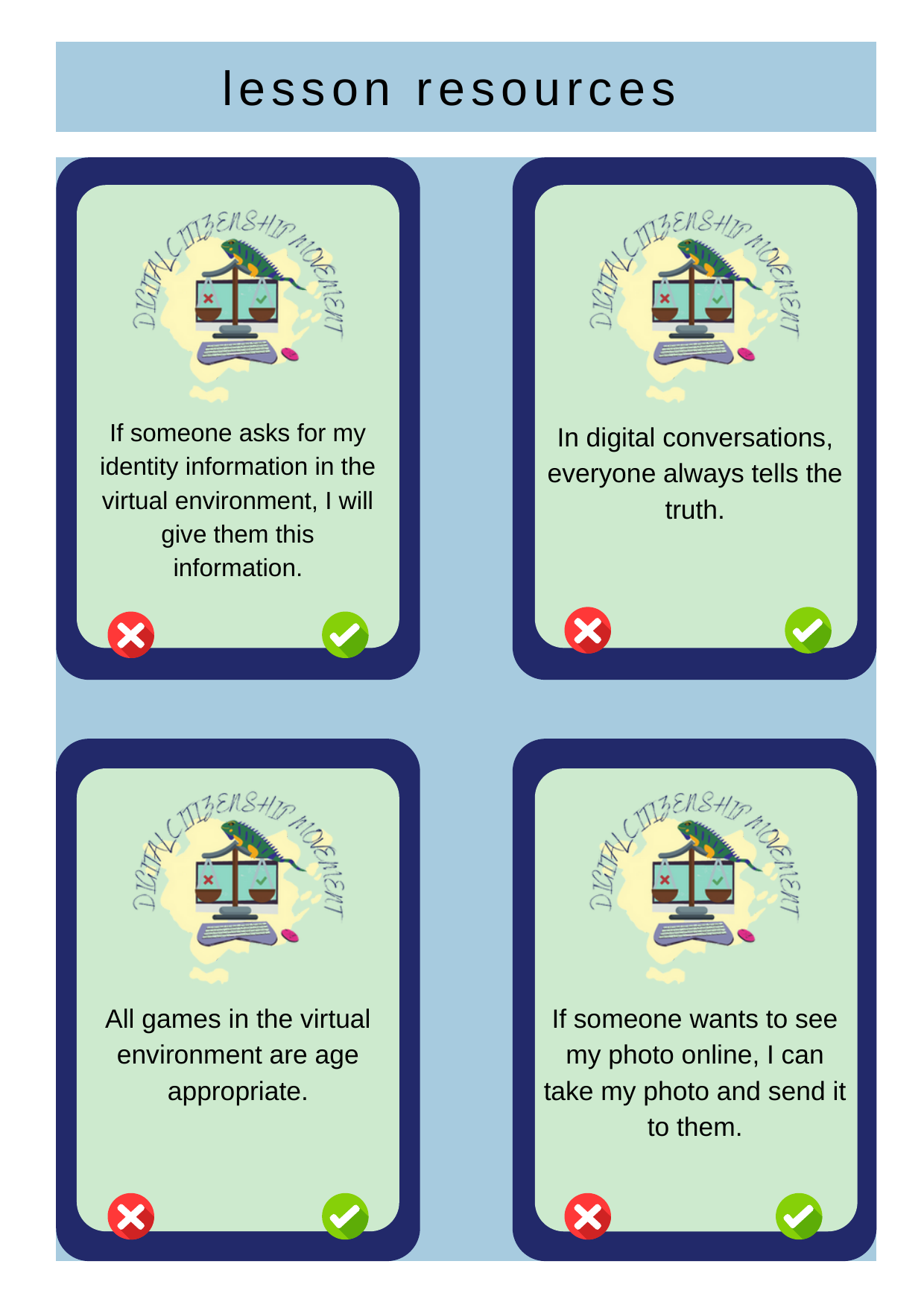

lesson resources

If someone asks for my identity information in the virtual environment, I will give them this information.
In digital conversations, everyone always tells the truth.

All games in the virtual environment are age appropriate.
If someone wants to see my photo online, I can take my photo and send it to them.